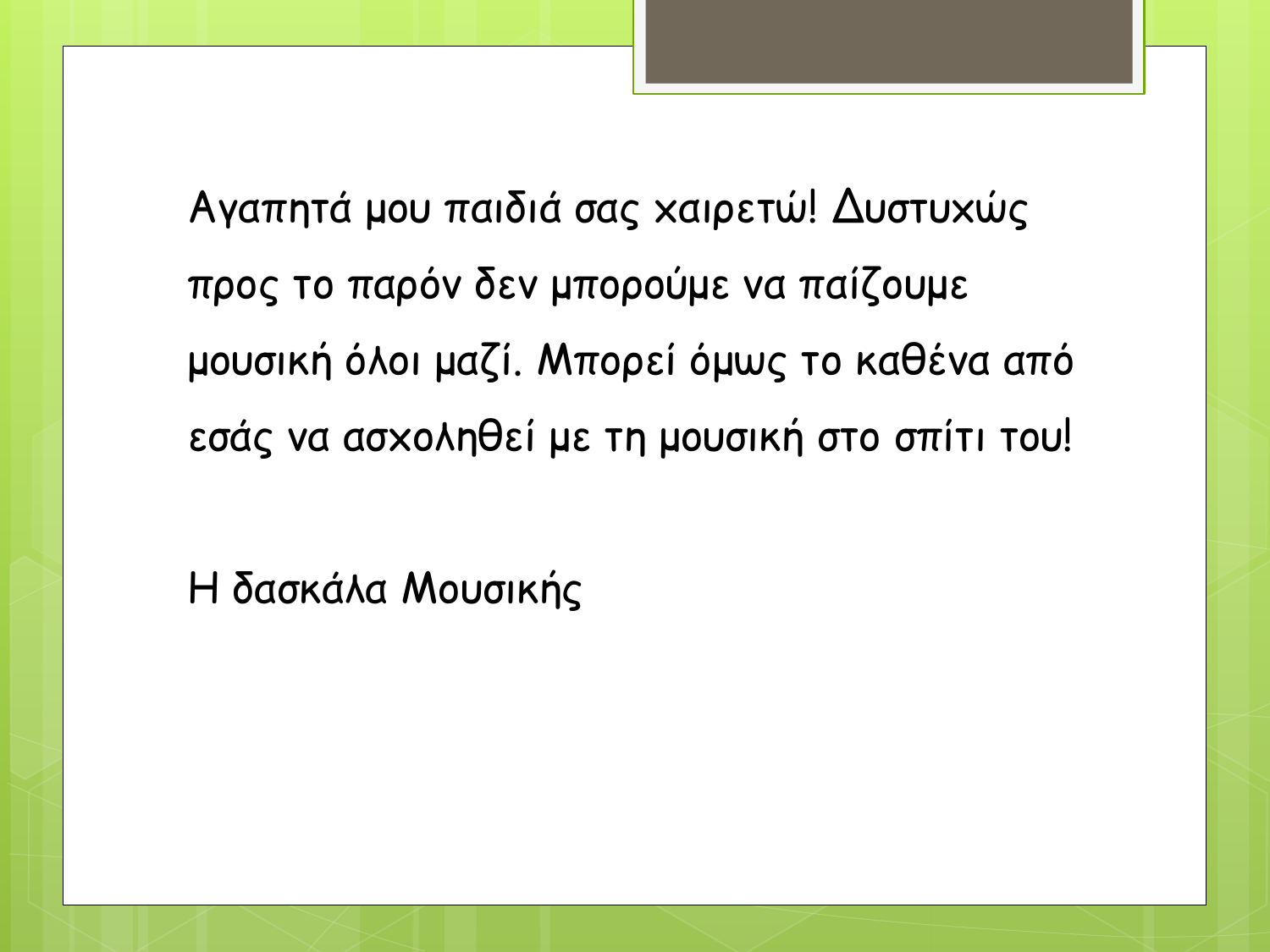

Αγαπητά μου παιδιά σας χαιρετώ! Δυστυχώς προς το παρόν δεν μπορούμε να παίζουμε μουσική όλοι μαζί. Μπορεί όμως το καθένα από εσάς να ασχοληθεί με τη μουσική στο σπίτι του!
Η δασκάλα Μουσικής